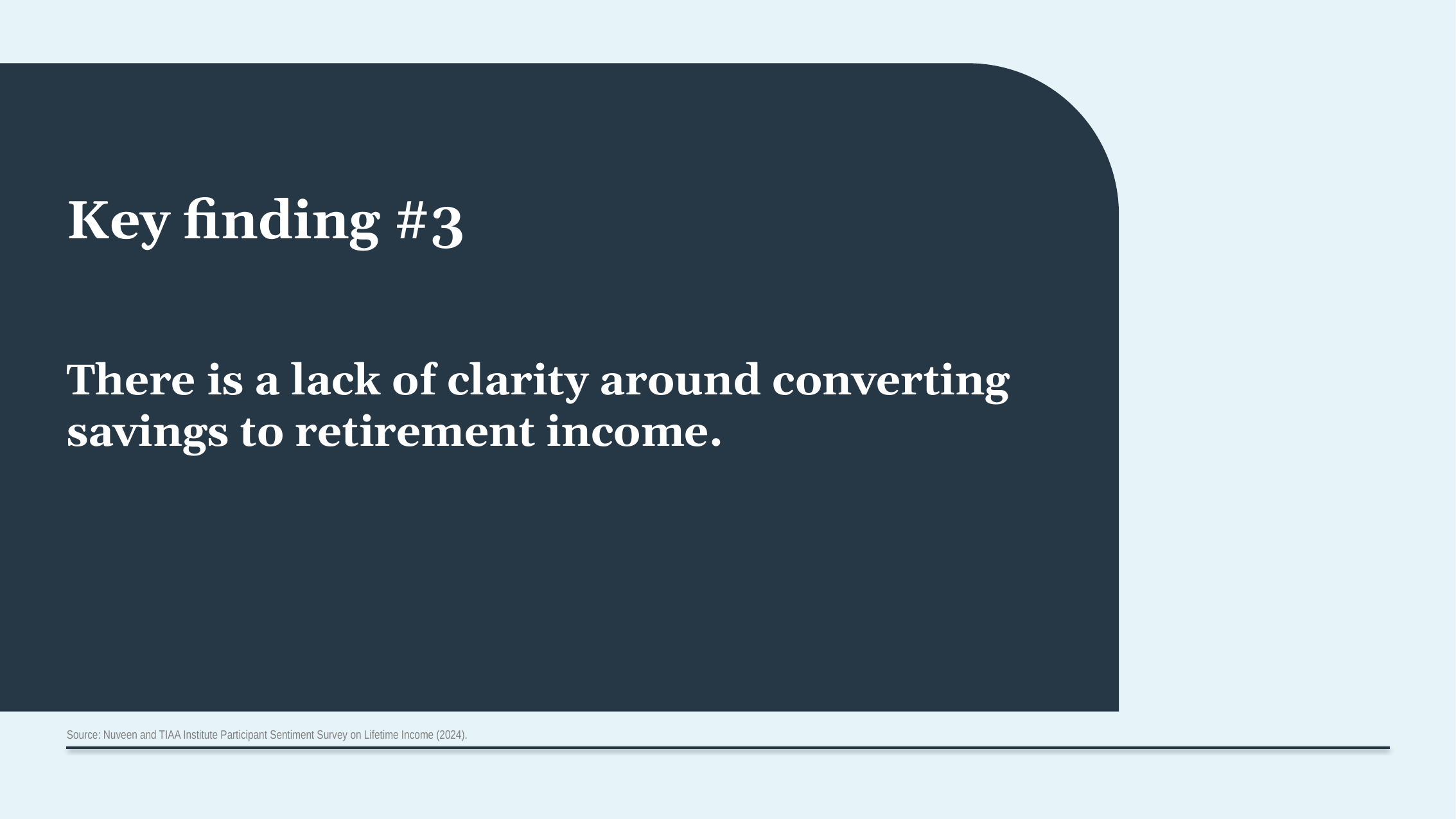

# Key finding #3 There is a lack of clarity around converting savings to retirement income.
Source: Nuveen and TIAA Institute Participant Sentiment Survey on Lifetime Income (2024).